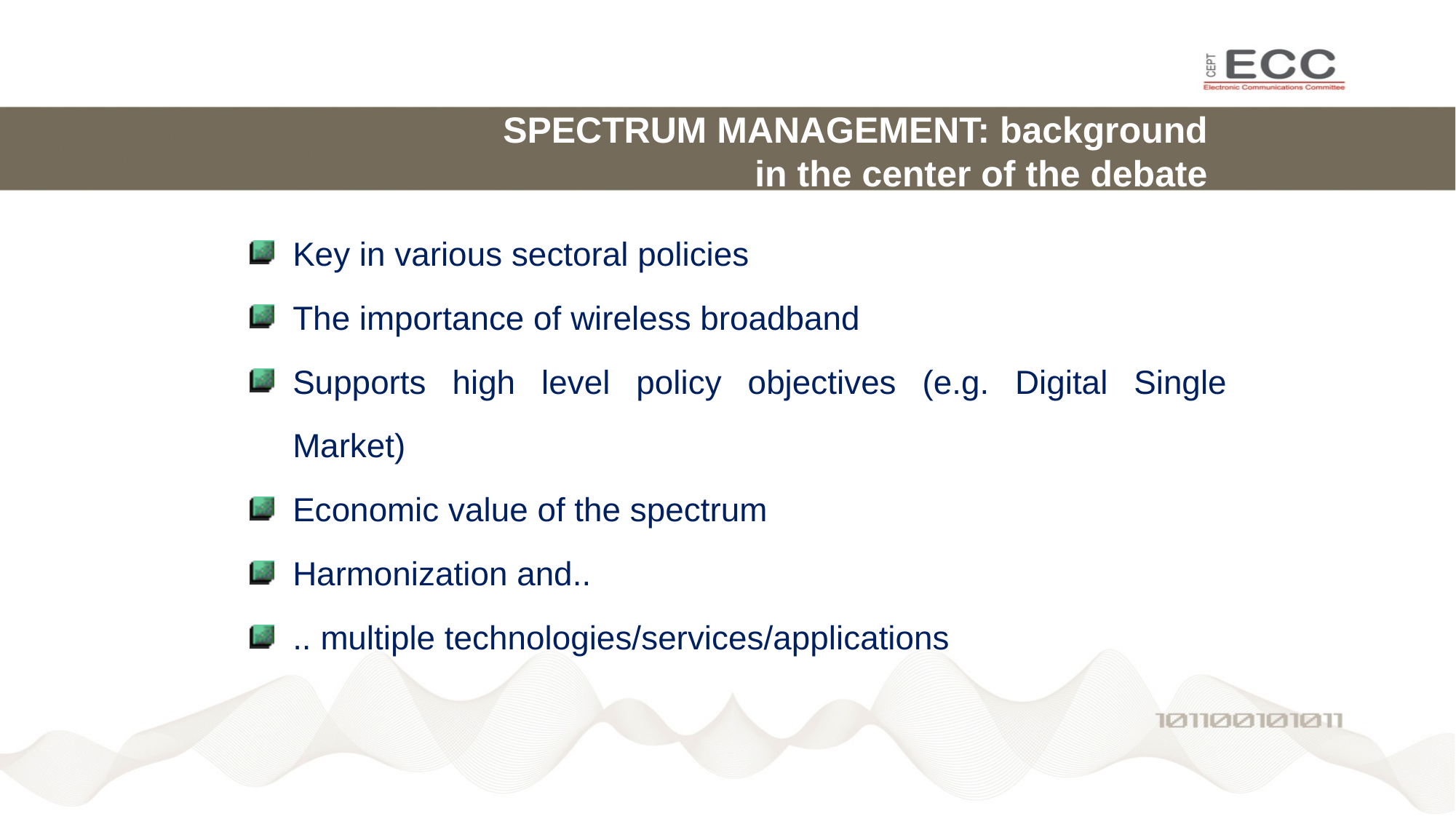

# SPECTRUM MANAGEMENT: background in the center of the debate
Key in various sectoral policies
The importance of wireless broadband
Supports high level policy objectives (e.g. Digital Single Market)
Economic value of the spectrum
Harmonization and..
.. multiple technologies/services/applications